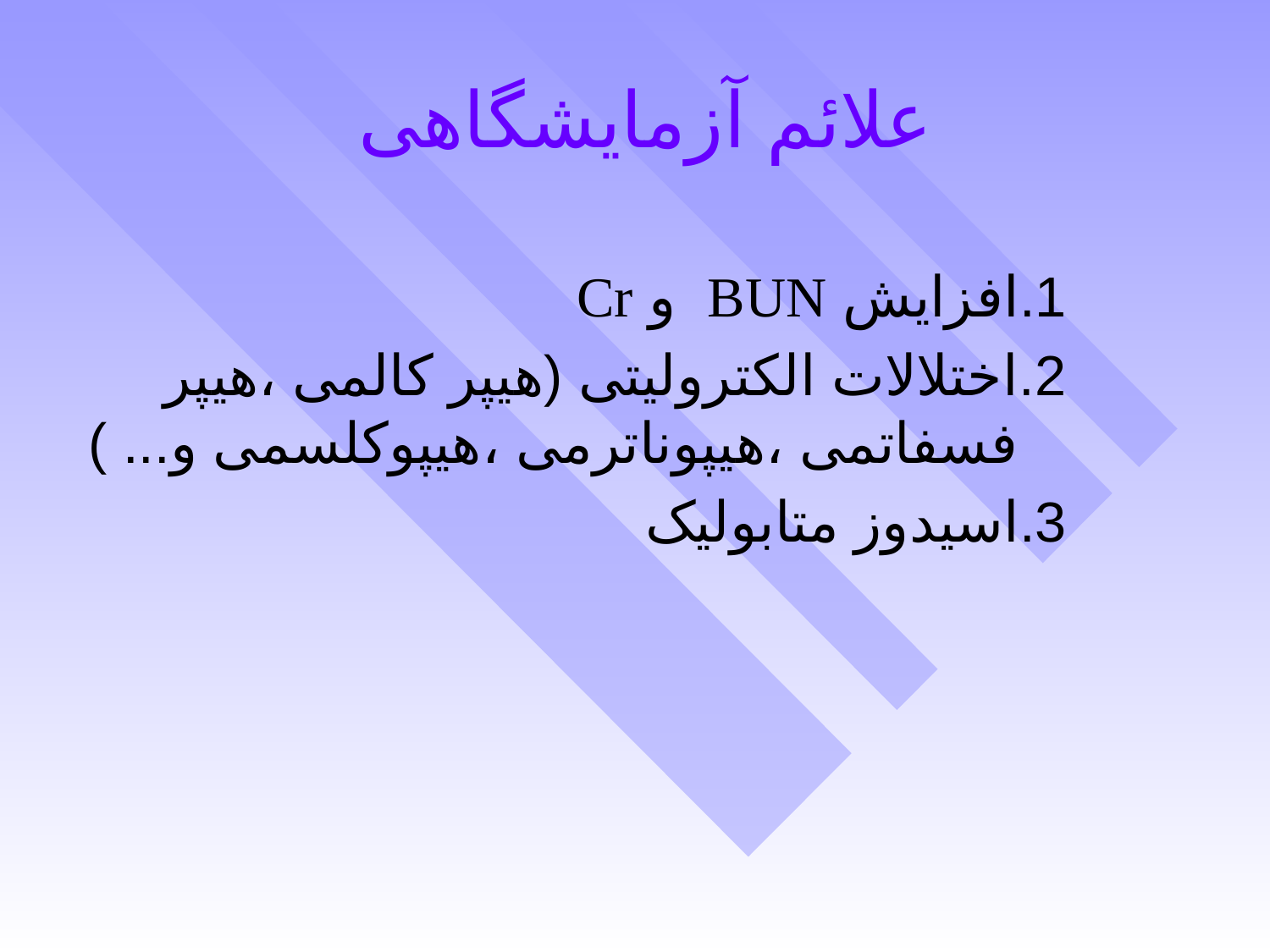

# علائم آزمایشگاهی
1.افزایش BUN  و Cr
2.اختلالات الکترولیتی (هیپر کالمی ،هیپر فسفاتمی ،هیپوناترمی ،هیپوکلسمی و... )
3.اسیدوز متابولیک